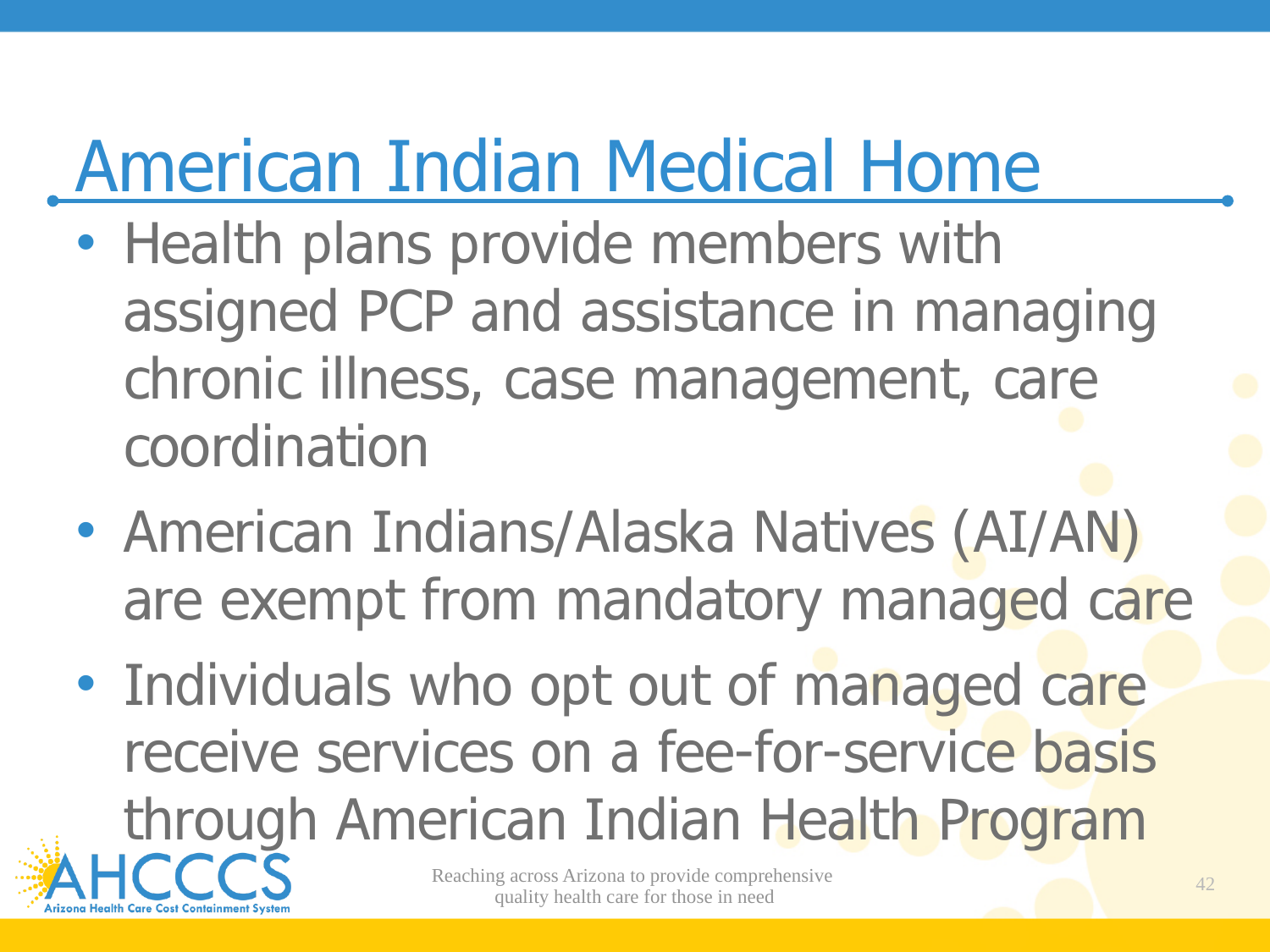

# American Indian Medical Home
Health plans provide members with assigned PCP and assistance in managing chronic illness, case management, care coordination
American Indians/Alaska Natives (AI/AN) are exempt from mandatory managed care
Individuals who opt out of managed care receive services on a fee-for-service basis through American Indian Health Program

Reaching across Arizona to provide comprehensive
quality health care for those in need
42